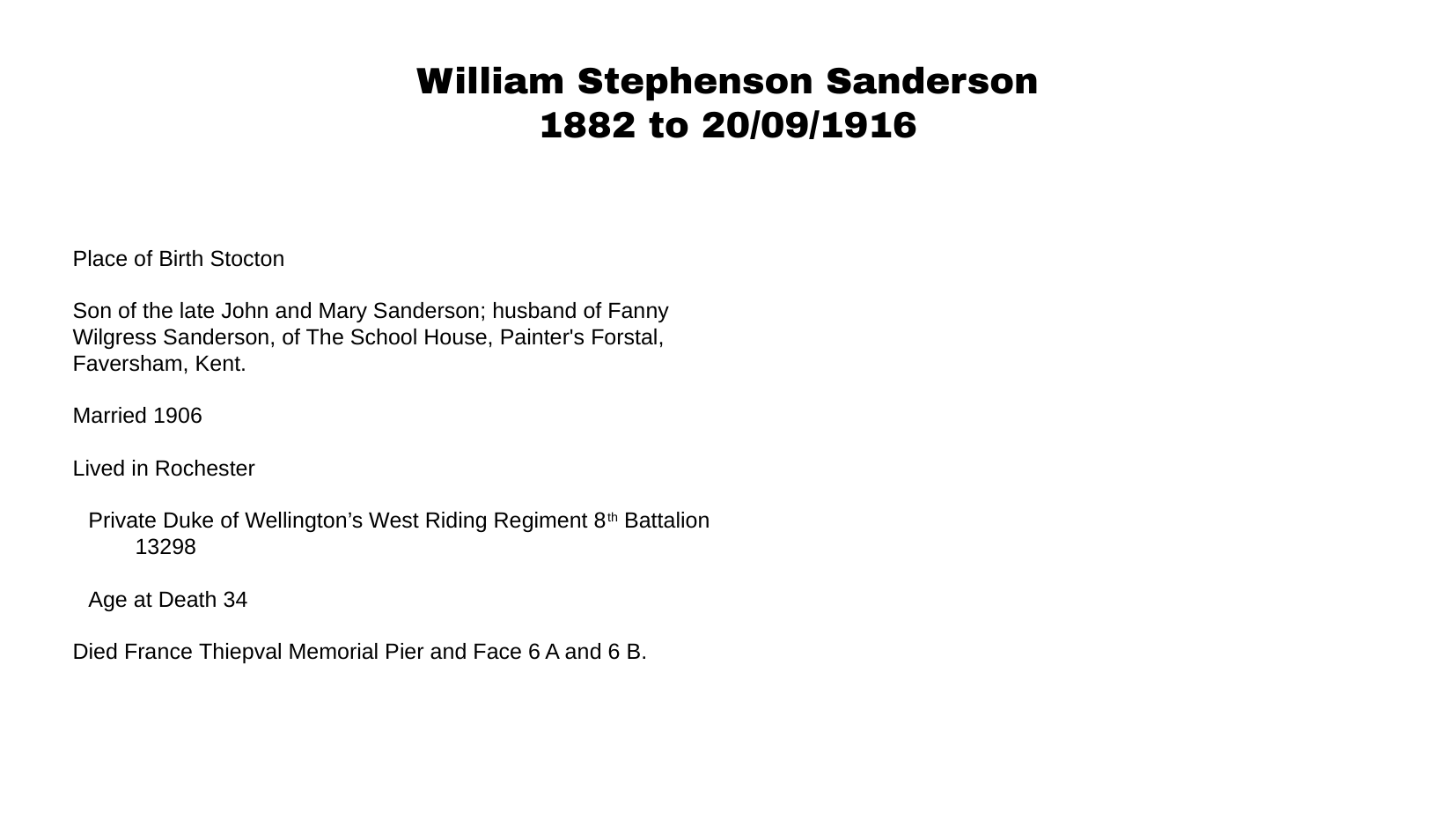

William Stephenson Sanderson
1882 to 20/09/1916

Place of Birth Stocton
Son of the late John and Mary Sanderson; husband of Fanny Wilgress Sanderson, of The School House, Painter's Forstal, Faversham, Kent.
Married 1906
Lived in Rochester
Private Duke of Wellington’s West Riding Regiment 8th Battalion 13298
Age at Death 34
Died France Thiepval Memorial Pier and Face 6 A and 6 B.